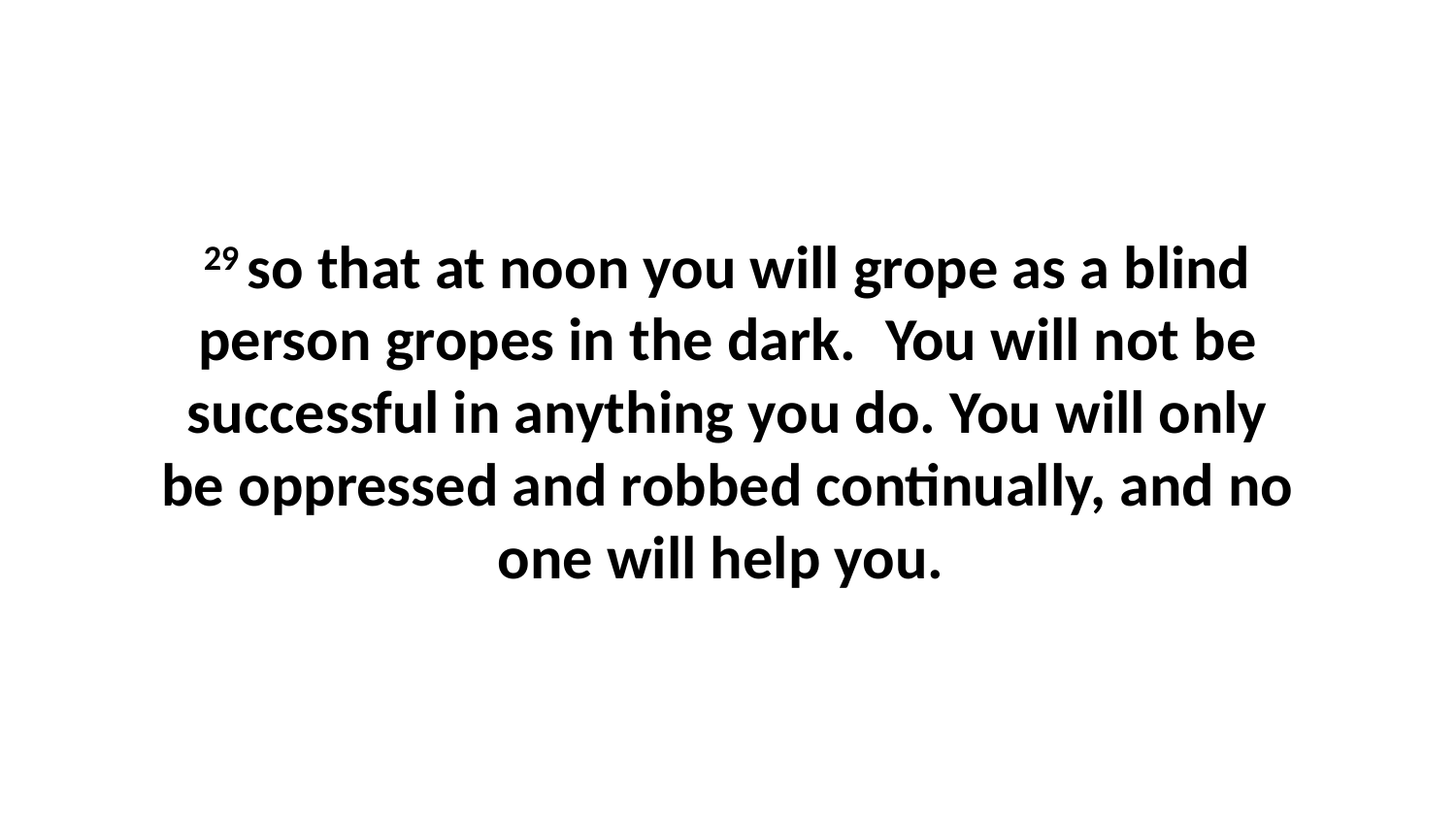

29 so that at noon you will grope as a blind person gropes in the dark.  You will not be successful in anything you do. You will only be oppressed and robbed continually, and no one will help you.